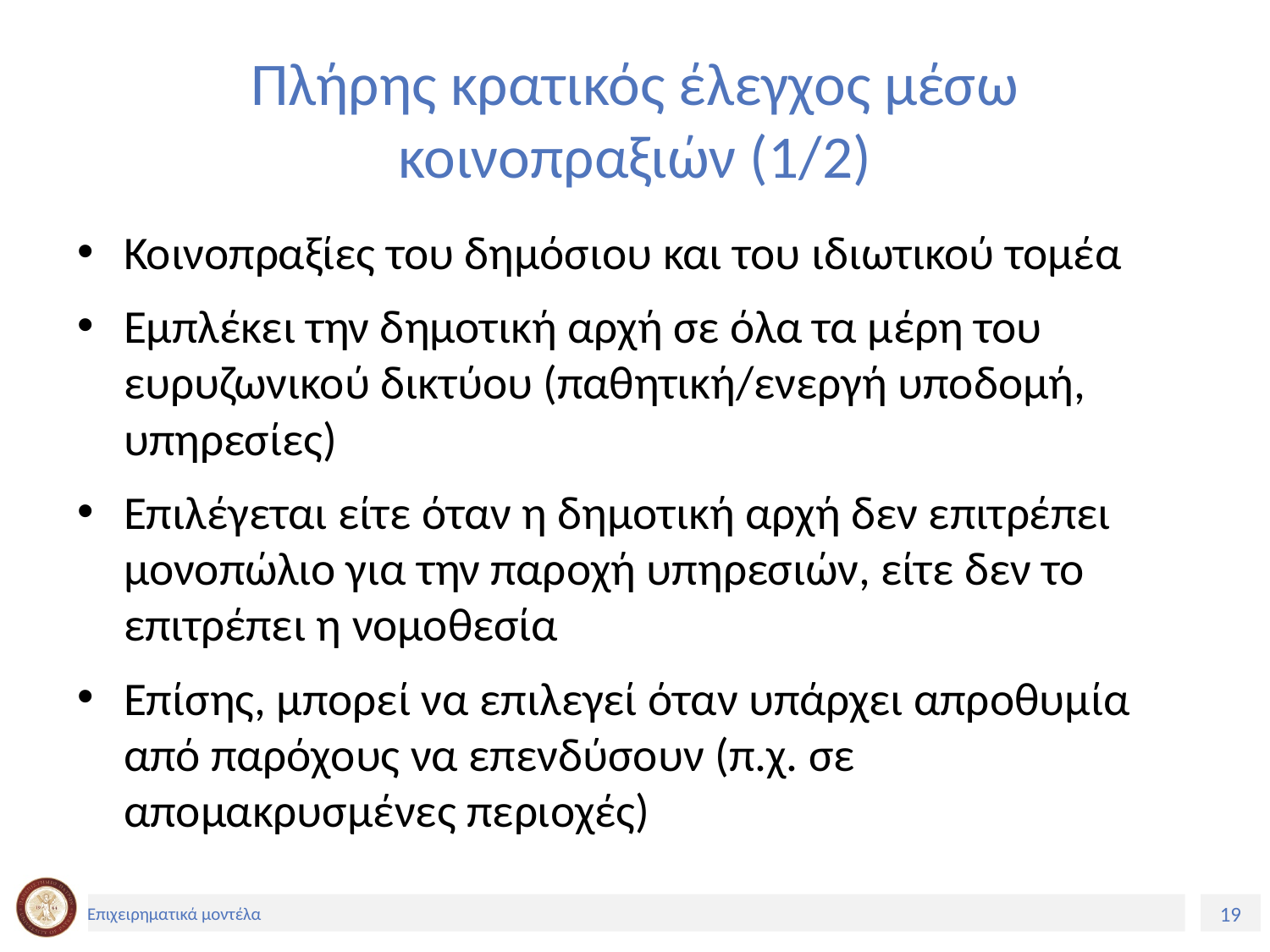

# Πλήρης κρατικός έλεγχος μέσω κοινοπραξιών (1/2)
Κοινοπραξίες του δημόσιου και του ιδιωτικού τομέα
Εμπλέκει την δημοτική αρχή σε όλα τα μέρη του ευρυζωνικού δικτύου (παθητική/ενεργή υποδομή, υπηρεσίες)
Επιλέγεται είτε όταν η δημοτική αρχή δεν επιτρέπει μονοπώλιο για την παροχή υπηρεσιών, είτε δεν το επιτρέπει η νομοθεσία
Επίσης, μπορεί να επιλεγεί όταν υπάρχει απροθυμία από παρόχους να επενδύσουν (π.χ. σε απομακρυσμένες περιοχές)